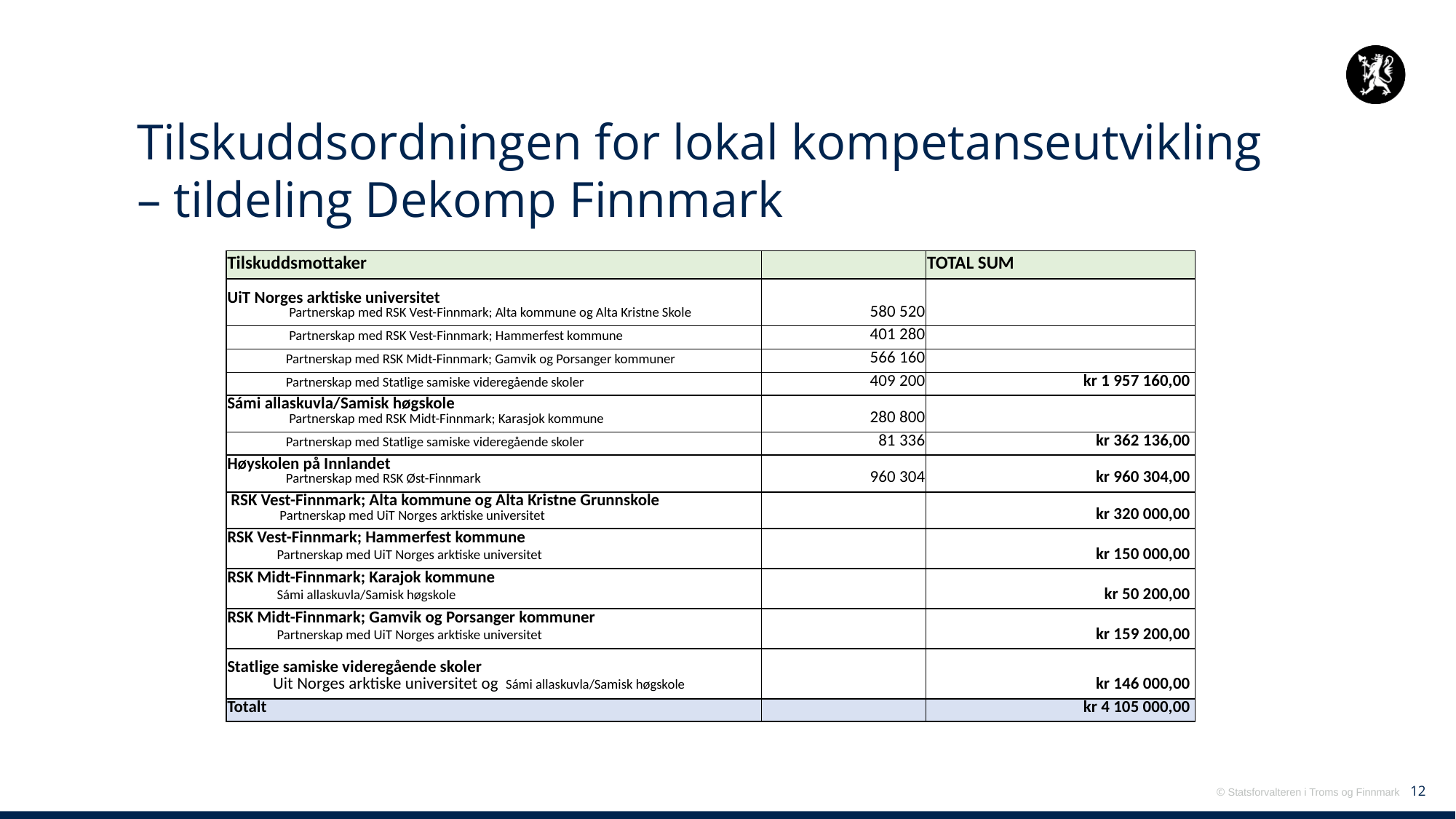

# Tilskuddsordningen for lokal kompetanseutvikling – tildeling Dekomp Finnmark
| Tilskuddsmottaker |  | TOTAL SUM |
| --- | --- | --- |
| UiT Norges arktiske universitet Partnerskap med RSK Vest-Finnmark; Alta kommune og Alta Kristne Skole | 580 520 |  |
| Partnerskap med RSK Vest-Finnmark; Hammerfest kommune | 401 280 |  |
| Partnerskap med RSK Midt-Finnmark; Gamvik og Porsanger kommuner | 566 160 |  |
| Partnerskap med Statlige samiske videregående skoler | 409 200 | kr 1 957 160,00 |
| Sámi allaskuvla/Samisk høgskole Partnerskap med RSK Midt-Finnmark; Karasjok kommune | 280 800 |  |
| Partnerskap med Statlige samiske videregående skoler | 81 336 | kr 362 136,00 |
| Høyskolen på Innlandet Partnerskap med RSK Øst-Finnmark | 960 304 | kr 960 304,00 |
| RSK Vest-Finnmark; Alta kommune og Alta Kristne Grunnskole Partnerskap med UiT Norges arktiske universitet |  | kr 320 000,00 |
| RSK Vest-Finnmark; Hammerfest kommune Partnerskap med UiT Norges arktiske universitet |  | kr 150 000,00 |
| RSK Midt-Finnmark; Karajok kommune Sámi allaskuvla/Samisk høgskole |  | kr 50 200,00 |
| RSK Midt-Finnmark; Gamvik og Porsanger kommuner Partnerskap med UiT Norges arktiske universitet |  | kr 159 200,00 |
| Statlige samiske videregående skoler Uit Norges arktiske universitet og Sámi allaskuvla/Samisk høgskole |  | kr 146 000,00 |
| Totalt |  | kr 4 105 000,00 |